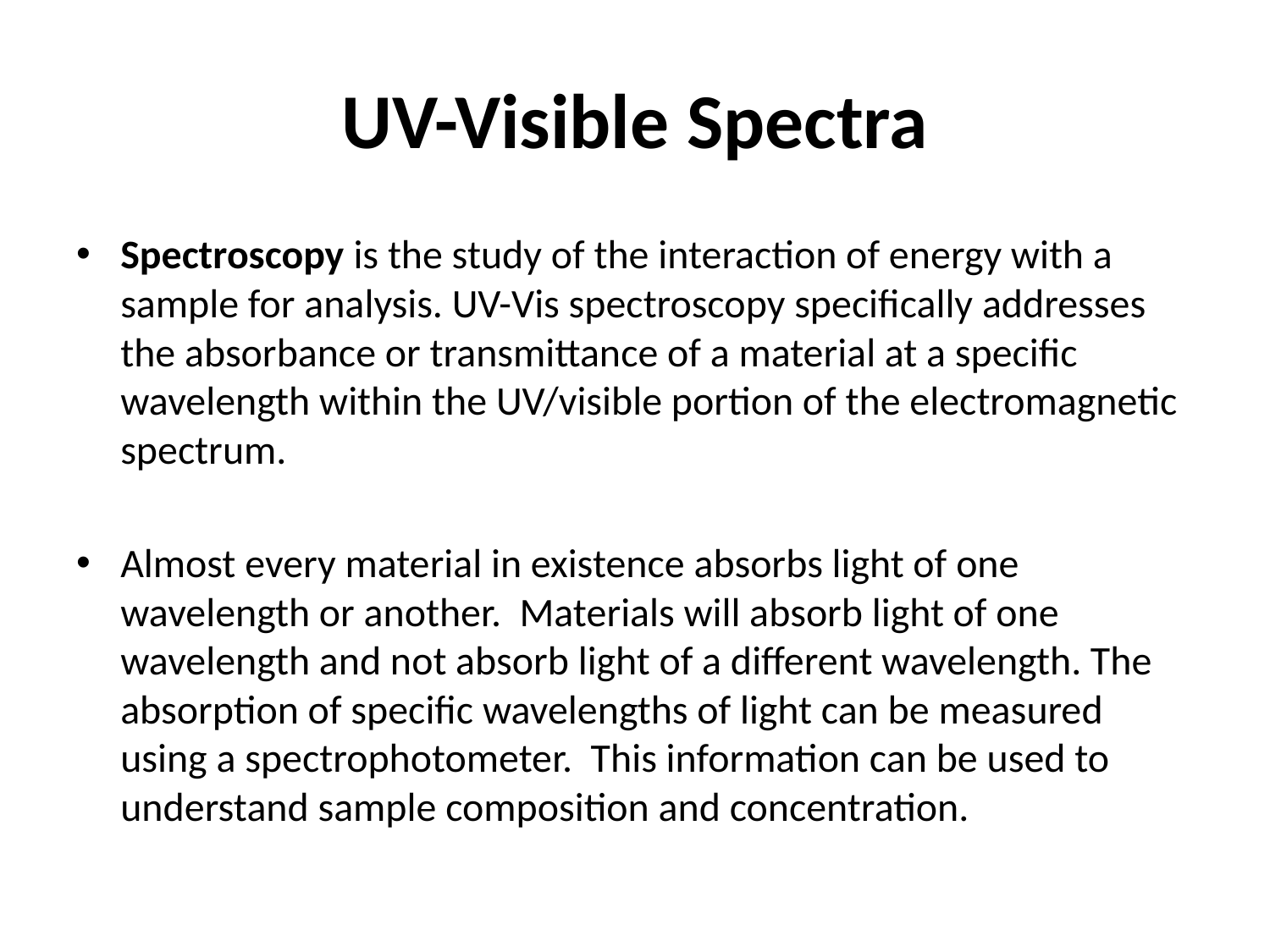

# UV-Visible Spectra
Spectroscopy is the study of the interaction of energy with a sample for analysis. UV-Vis spectroscopy specifically addresses the absorbance or transmittance of a material at a specific wavelength within the UV/visible portion of the electromagnetic spectrum.

Almost every material in existence absorbs light of one wavelength or another.  Materials will absorb light of one wavelength and not absorb light of a different wavelength. The absorption of specific wavelengths of light can be measured using a spectrophotometer.  This information can be used to understand sample composition and concentration.